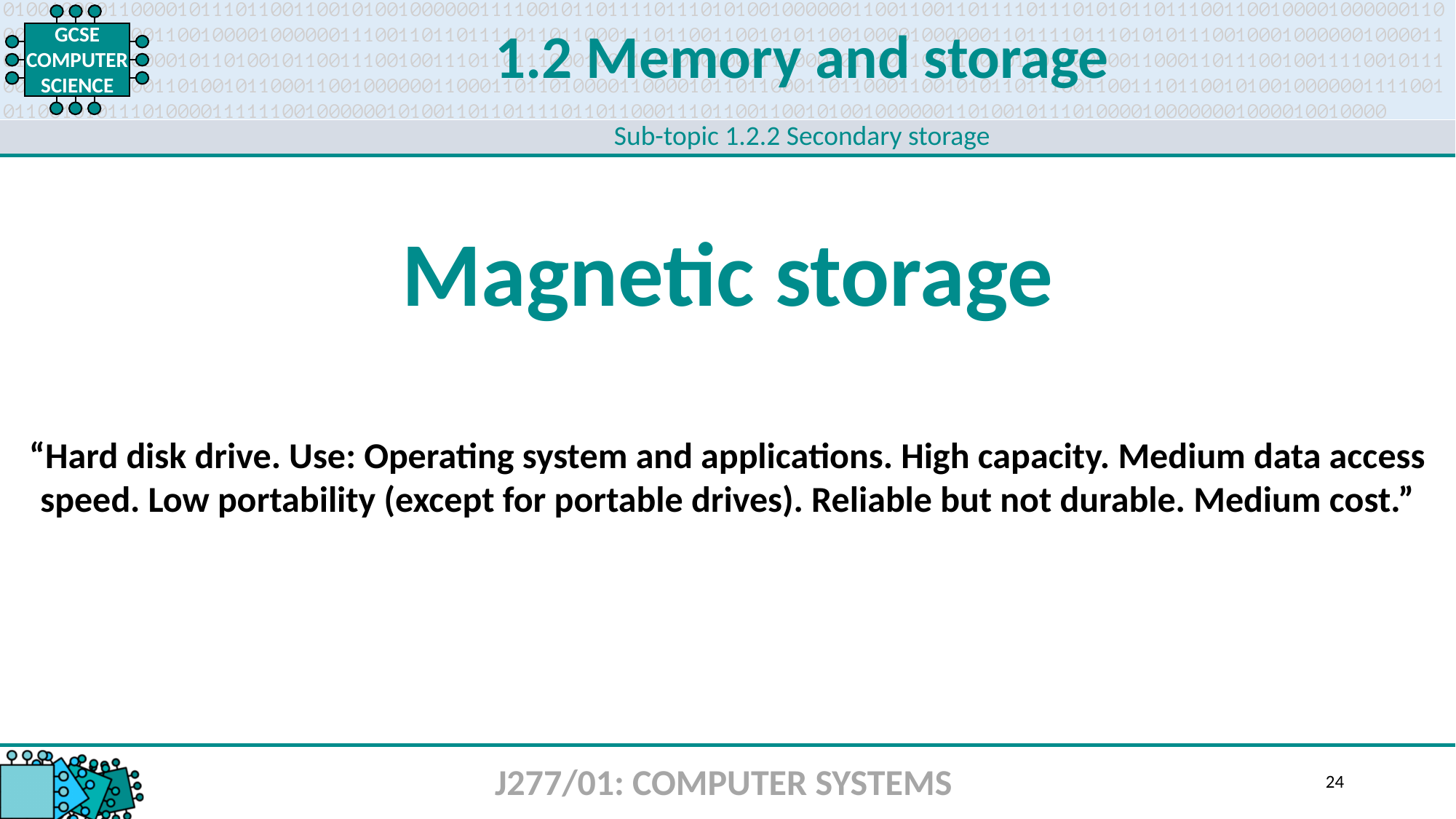

1.2 Memory and storage
Sub-topic 1.2.2 Secondary storage
Magnetic storage
“Hard disk drive. Use: Operating system and applications. High capacity. Medium data access speed. Low portability (except for portable drives). Reliable but not durable. Medium cost.”
J277/01: COMPUTER SYSTEMS
24